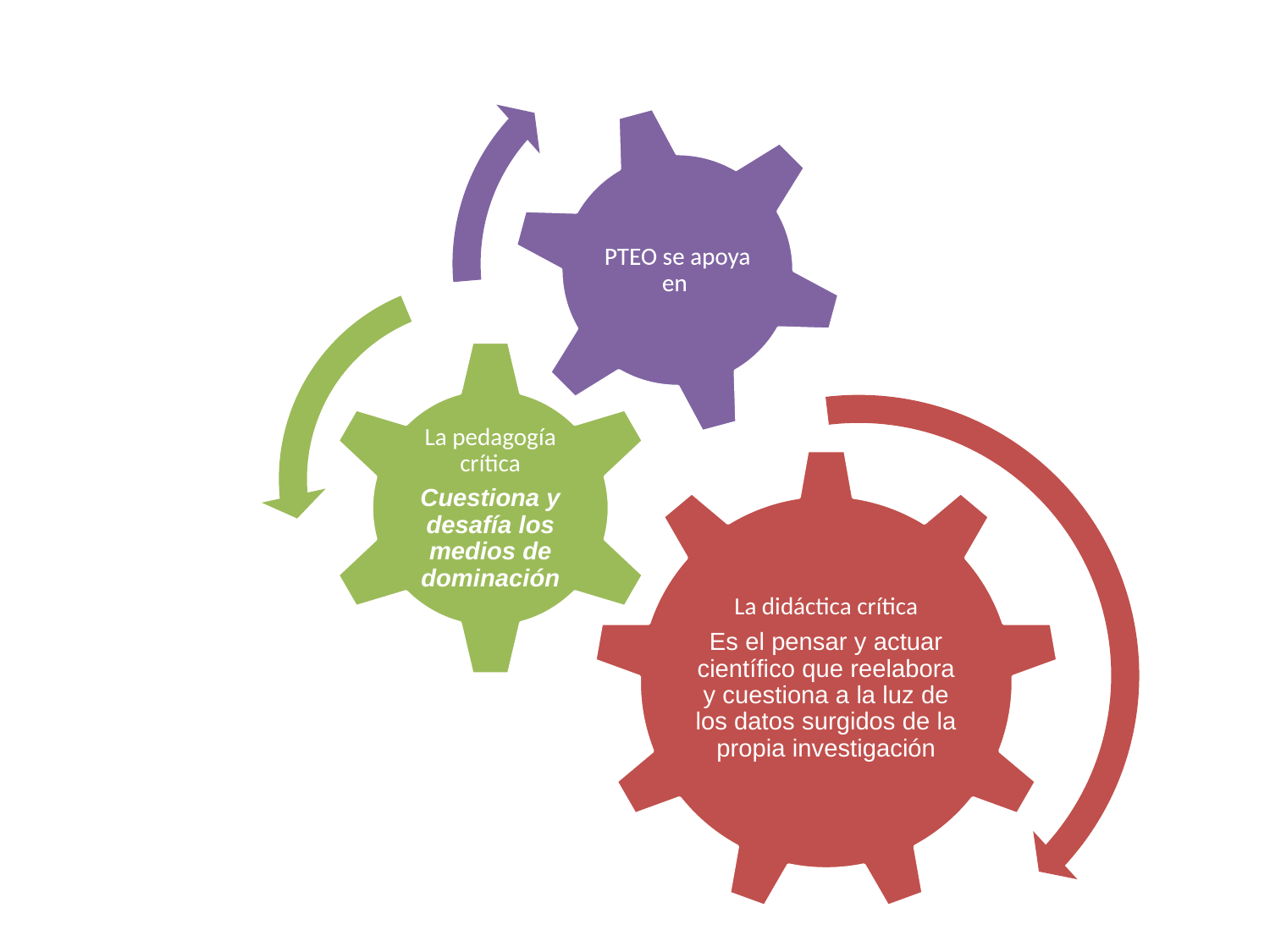

La didáctica crítica
Es el pensar y actuar científico que reelabora y cuestiona a la luz de los datos surgidos de la propia investigación
La pedagogía crítica
Cuestiona y desafía los medios de dominación
PTEO se apoya en